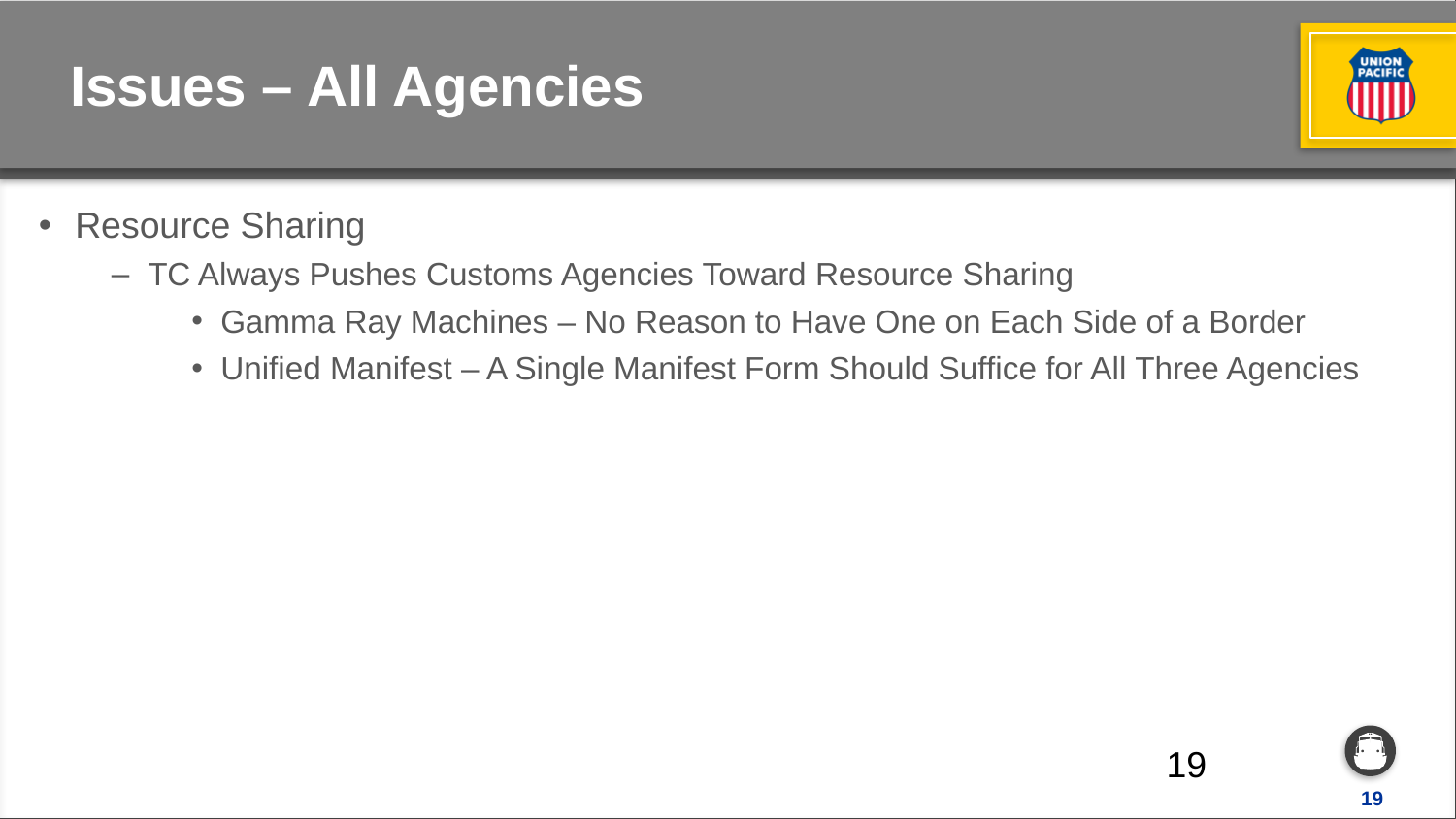

# Issues – All Agencies
Resource Sharing
TC Always Pushes Customs Agencies Toward Resource Sharing
Gamma Ray Machines – No Reason to Have One on Each Side of a Border
Unified Manifest – A Single Manifest Form Should Suffice for All Three Agencies

19